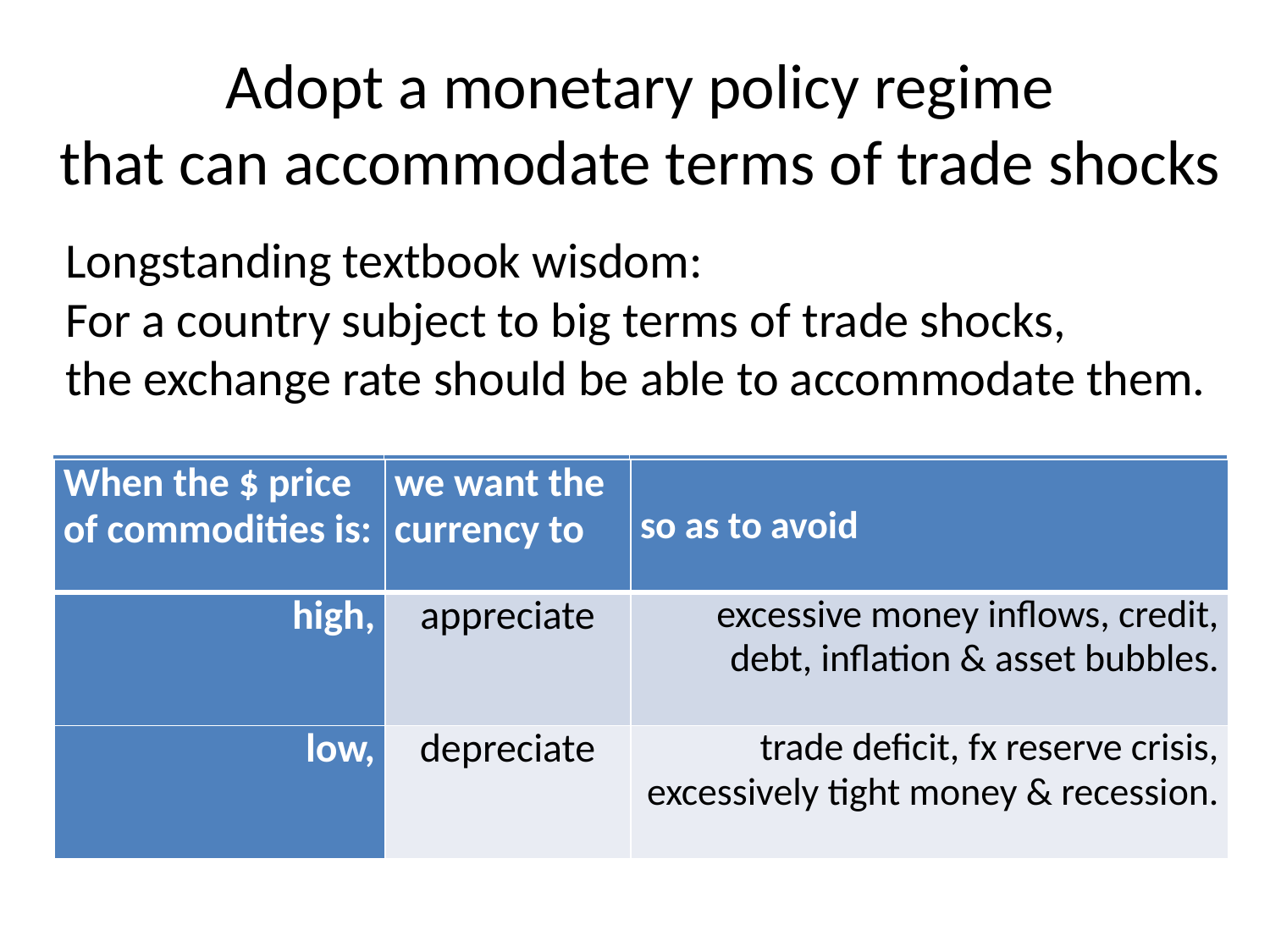

# Adopt a monetary policy regime that can accommodate terms of trade shocks
Longstanding textbook wisdom:
For a country subject to big terms of trade shocks,
the exchange rate should be able to accommodate them.

| When the $ price of commodities is: | we want the currency to |  |
| --- | --- | --- |
| high, | appreciate |  |
|  |  |  |
|  |  | so as to avoid |
| --- | --- | --- |
|  |  | excessive money inflows, credit, debt, inflation & asset bubbles. |
|  |  |  |
| When the $ price of commodities is: | we want the currency to | so as to avoid |
| --- | --- | --- |
| high, | appreciate | excessive money inflows, credit, debt, inflation & asset bubbles. |
| low, | depreciate | trade deficit, fx reserve crisis, excessively tight money & recession. |